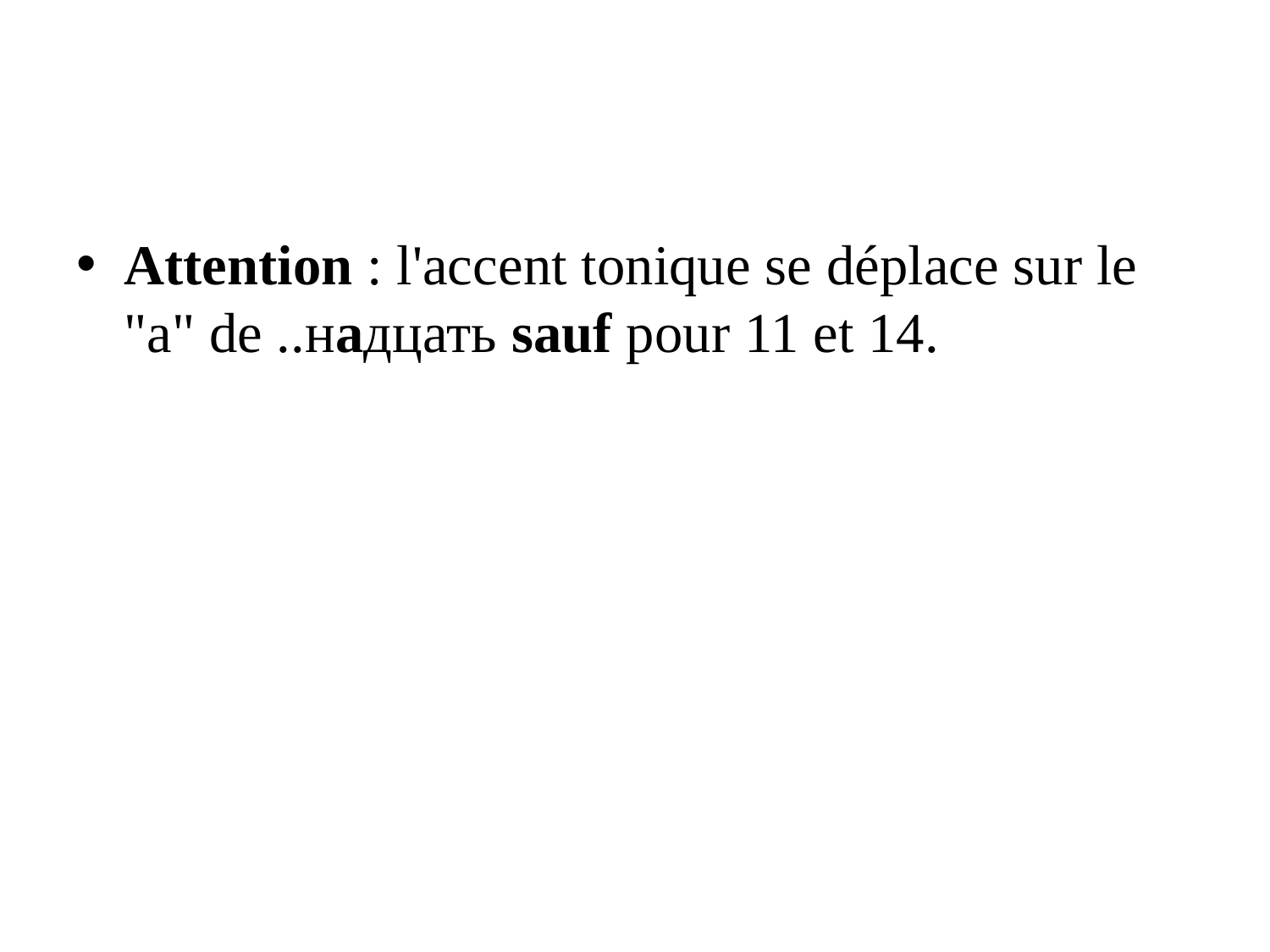

#
Attention : l'accent tonique se déplace sur le "а" de ..надцать sauf pour 11 et 14.